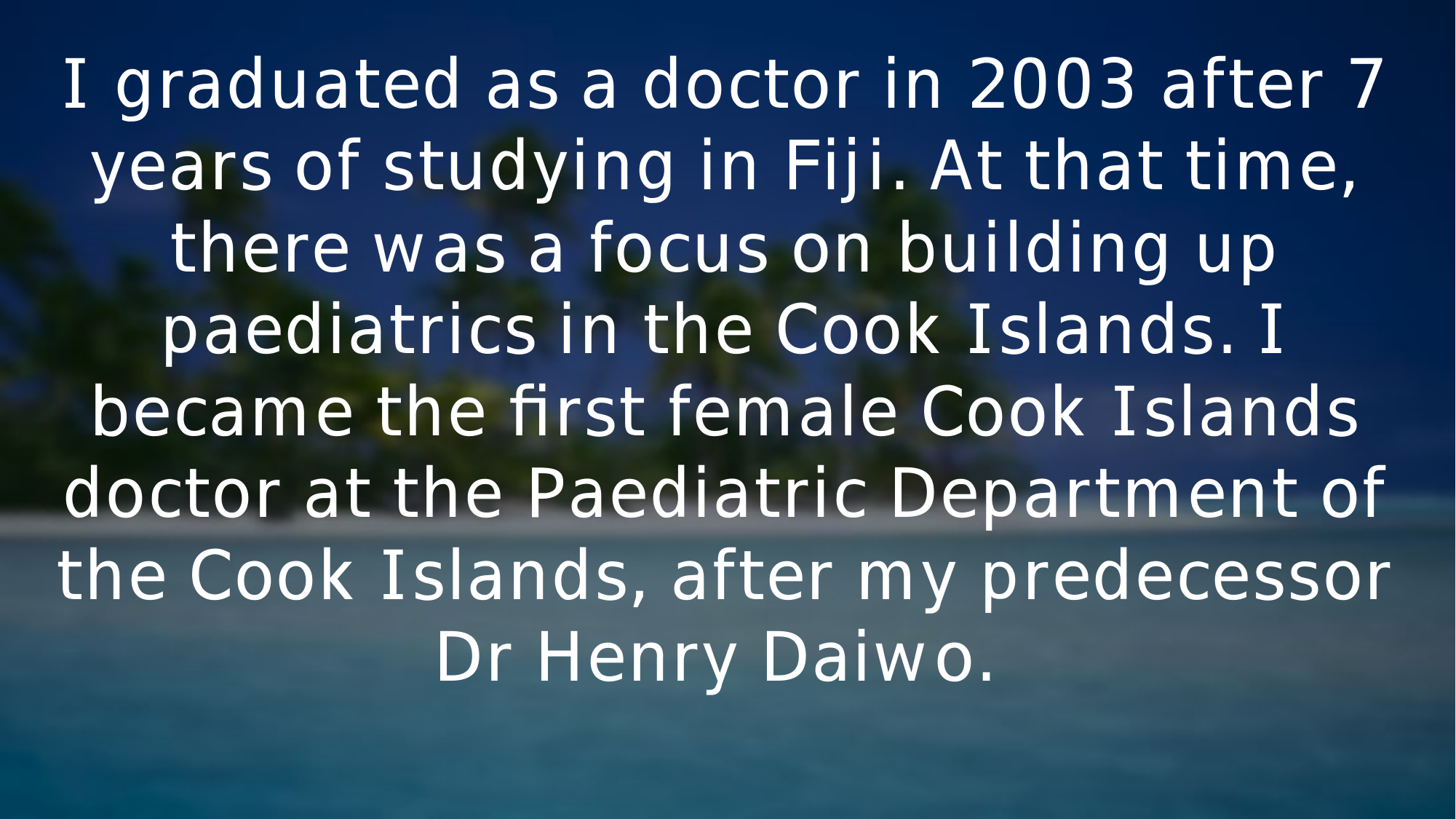

I graduated as a doctor in 2003 after 7 years of studying in Fiji. At that time, there was a focus on building up paediatrics in the Cook Islands. I became the first female Cook Islands doctor at the Paediatric Department of the Cook Islands, after my predecessor Dr Henry Daiwo.